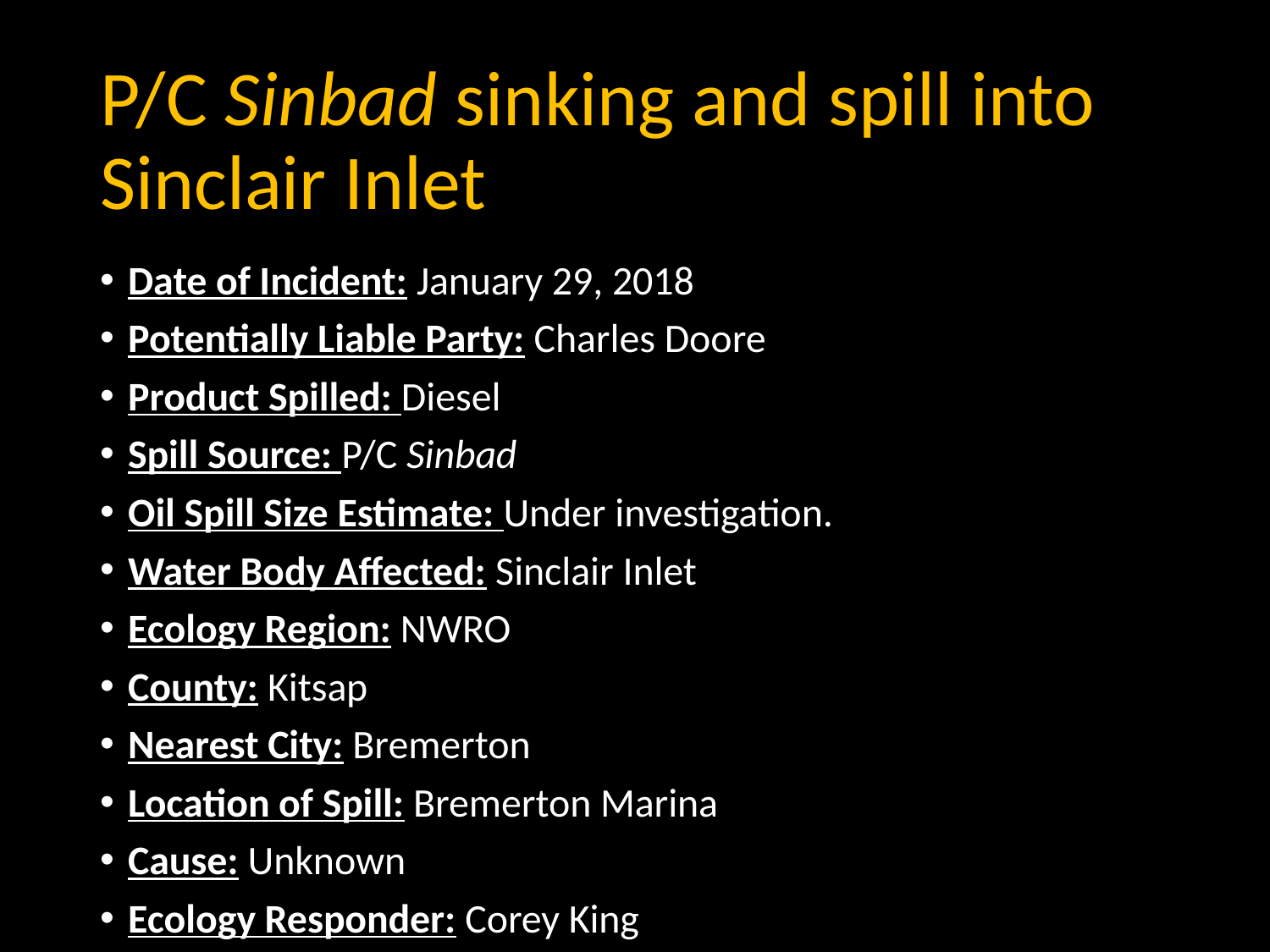

# P/C Sinbad sinking and spill into Sinclair Inlet
Date of Incident: January 29, 2018
Potentially Liable Party: Charles Doore
Product Spilled: Diesel
Spill Source: P/C Sinbad
Oil Spill Size Estimate: Under investigation.
Water Body Affected: Sinclair Inlet
Ecology Region: NWRO
County: Kitsap
Nearest City: Bremerton
Location of Spill: Bremerton Marina
Cause: Unknown
Ecology Responder: Corey King